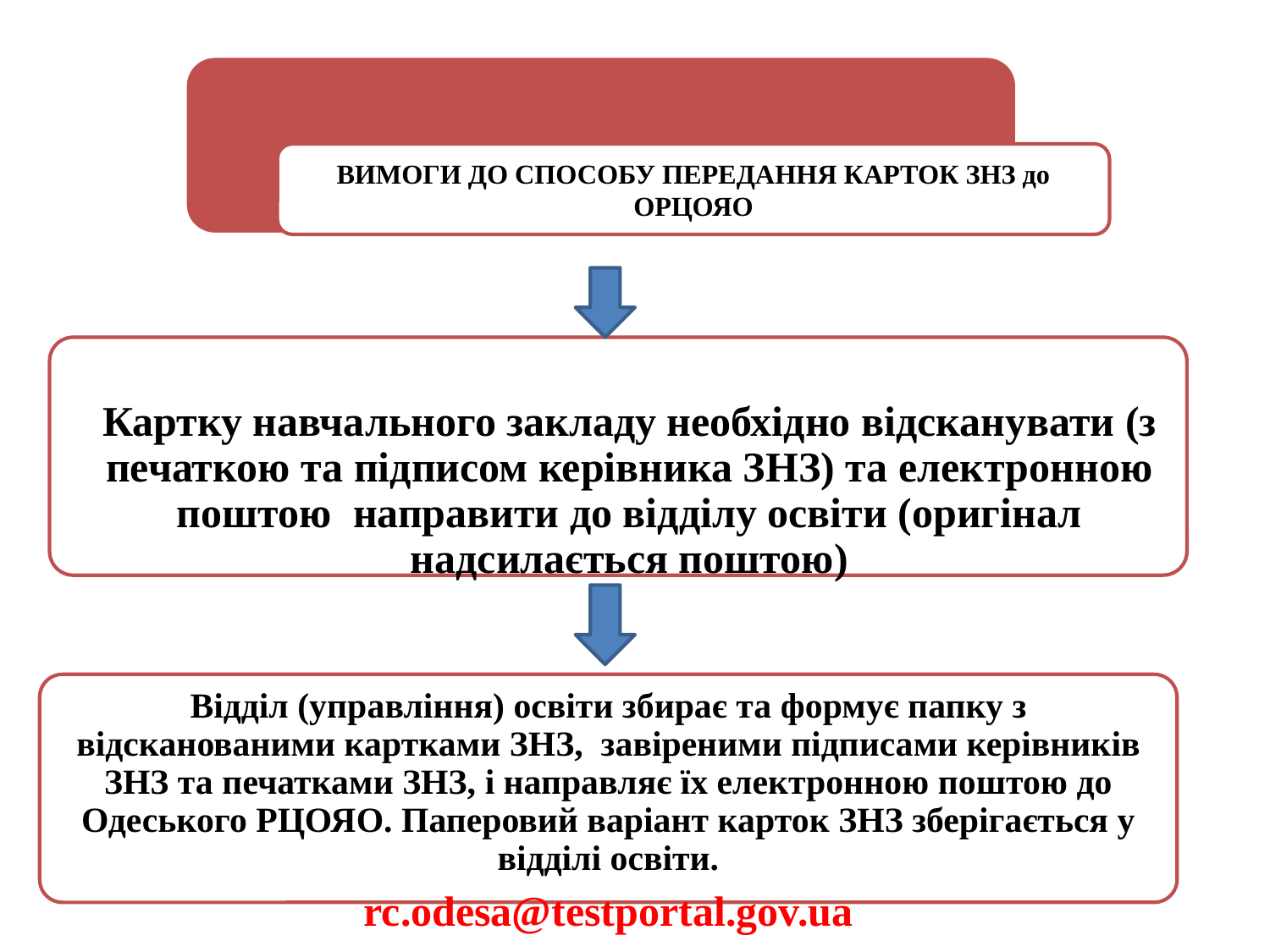

ВИМОГИ ДО СПОСОБУ ПЕРЕДАННЯ КАРТОК ЗНЗ до ОРЦОЯО

Картку навчального закладу необхідно відсканувати (з печаткою та підписом керівника ЗНЗ) та електронною поштою  направити до відділу освіти (оригінал надсилається поштою)

Відділ (управління) освіти збирає та формує папку з відсканованими картками ЗНЗ,  завіреними підписами керівників ЗНЗ та печатками ЗНЗ, і направляє їх електронною поштою до Одеського РЦОЯО. Паперовий варіант карток ЗНЗ зберігається у відділі освіти.
rc.odesa@testportal.gov.ua